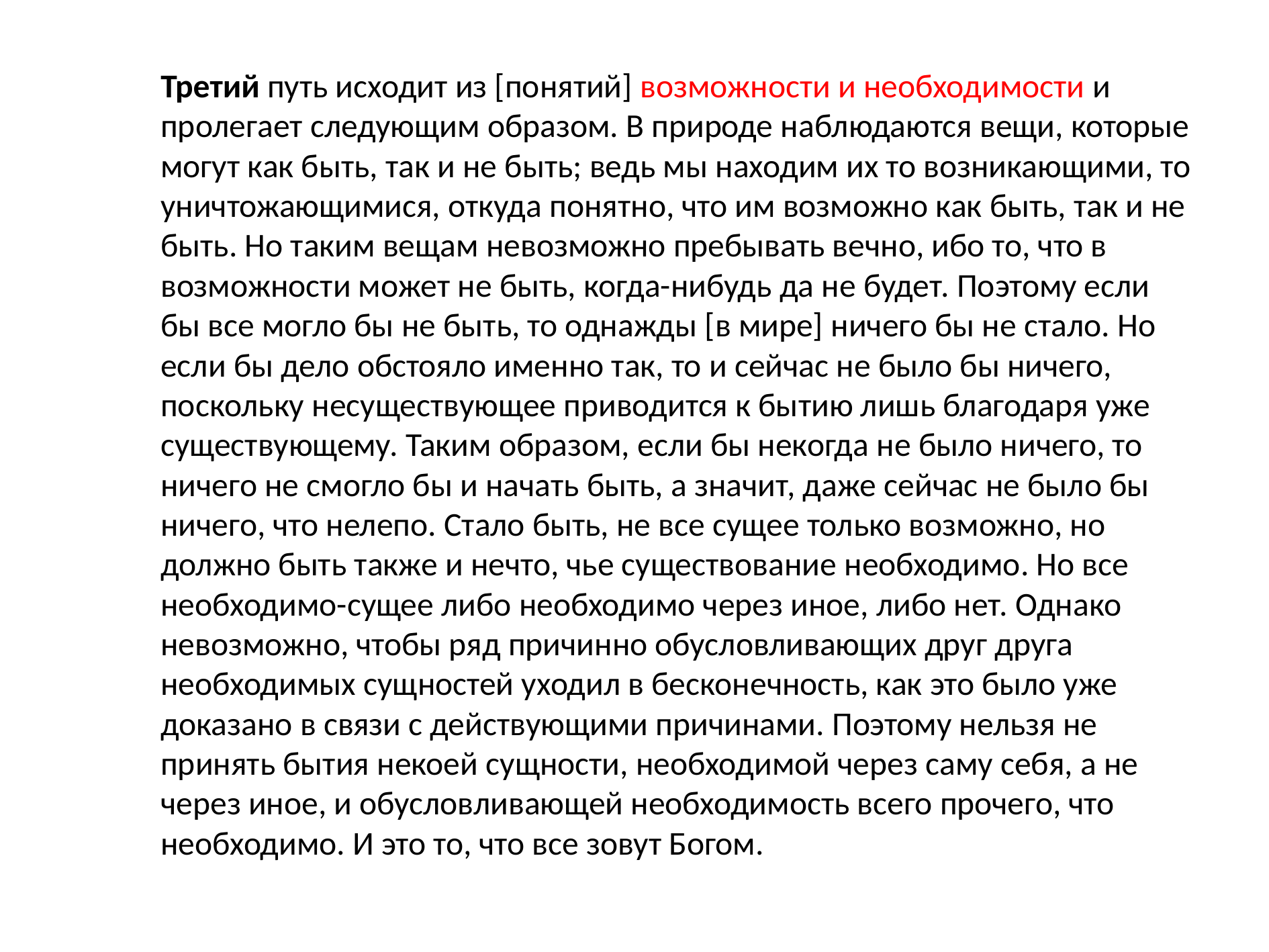

Третий путь исходит из [понятий] возможности и необходимости и пролегает следующим образом. В природе наблюдаются вещи, которые могут как быть, так и не быть; ведь мы находим их то возникающими, то уничтожающимися, откуда понятно, что им возможно как быть, так и не быть. Но таким вещам невозможно пребывать вечно, ибо то, что в возможности может не быть, когда-нибудь да не будет. Поэтому если бы все могло бы не быть, то однажды [в мире] ничего бы не стало. Но если бы дело обстояло именно так, то и сейчас не было бы ничего, поскольку несуществующее приводится к бытию лишь благодаря уже существующему. Таким образом, если бы некогда не было ничего, то ничего не смогло бы и начать быть, а значит, даже сейчас не было бы ничего, что нелепо. Стало быть, не все сущее только возможно, но должно быть также и нечто, чье существование необходимо. Но все необходимо-сущее либо необходимо через иное, либо нет. Однако невозможно, чтобы ряд причинно обусловливающих друг друга необходимых сущностей уходил в бесконечность, как это было уже доказано в связи с действующими причинами. Поэтому нельзя не принять бытия некоей сущности, необходимой через саму себя, а не через иное, и обусловливающей необходимость всего прочего, что необходимо. И это то, что все зовут Богом.